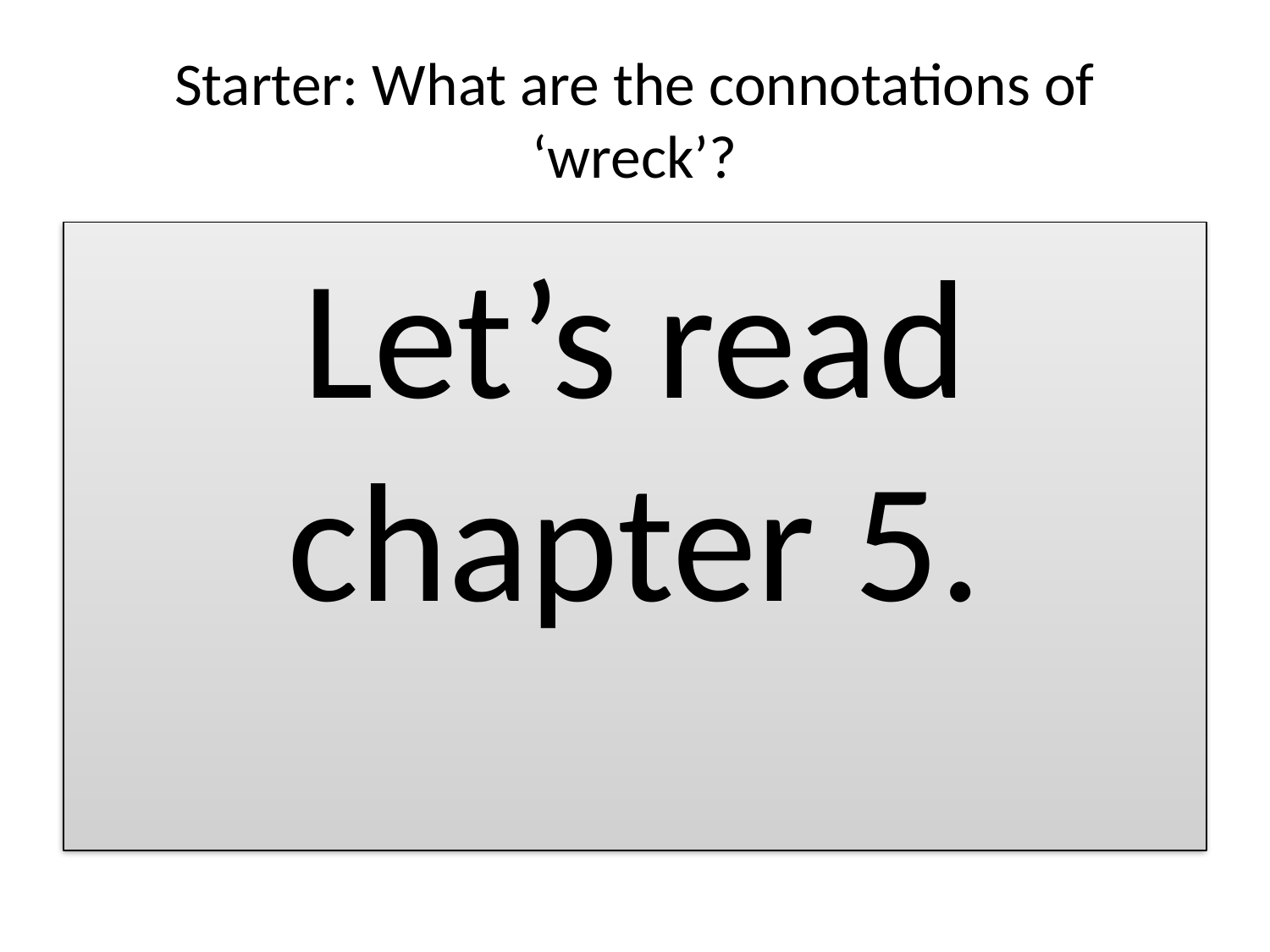

# Starter: What are the connotations of ‘wreck’?
Let’s read chapter 5.